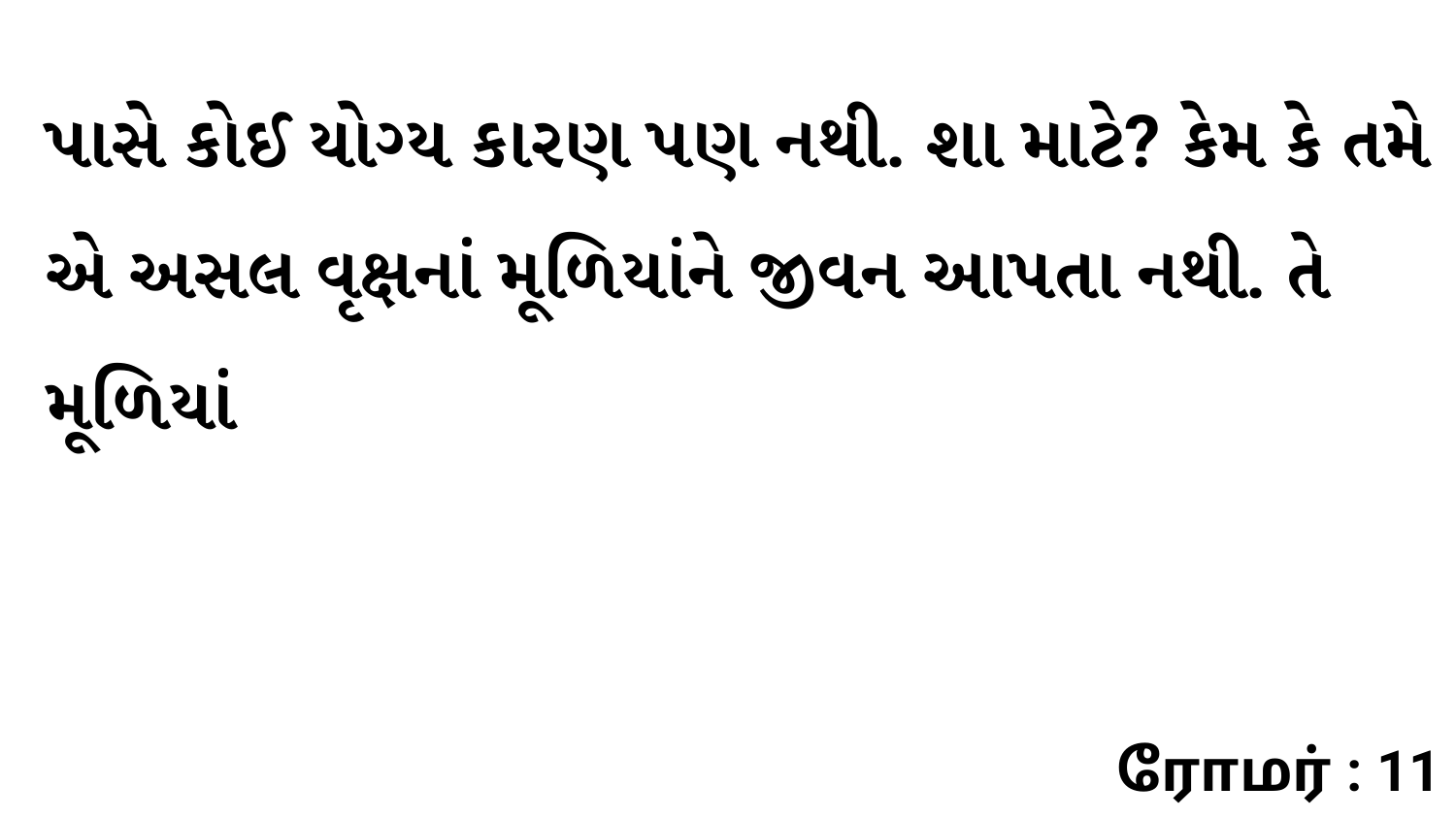

પાસે કોઈ યોગ્ય કારણ પણ નથી. શા માટે? કેમ કે તમે એ અસલ વૃક્ષનાં મૂળિયાંને જીવન આપતા નથી. તે મૂળિયાં
ரோமர் : 11